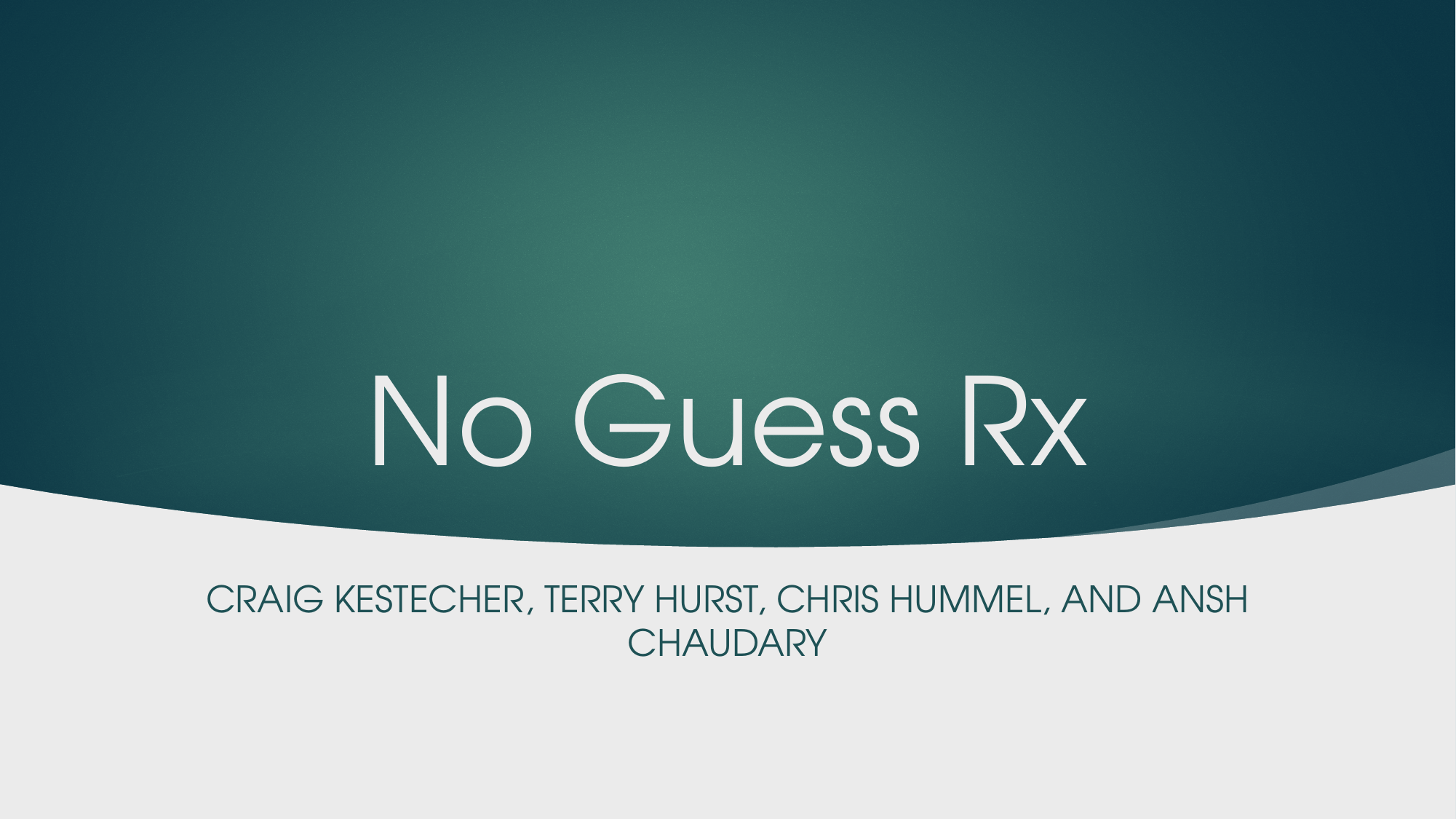

# No Guess Rx

CRAIG KESTECHER, TERRY HURST, CHRIS HUMMEL, AND ANSH CHAUDARY